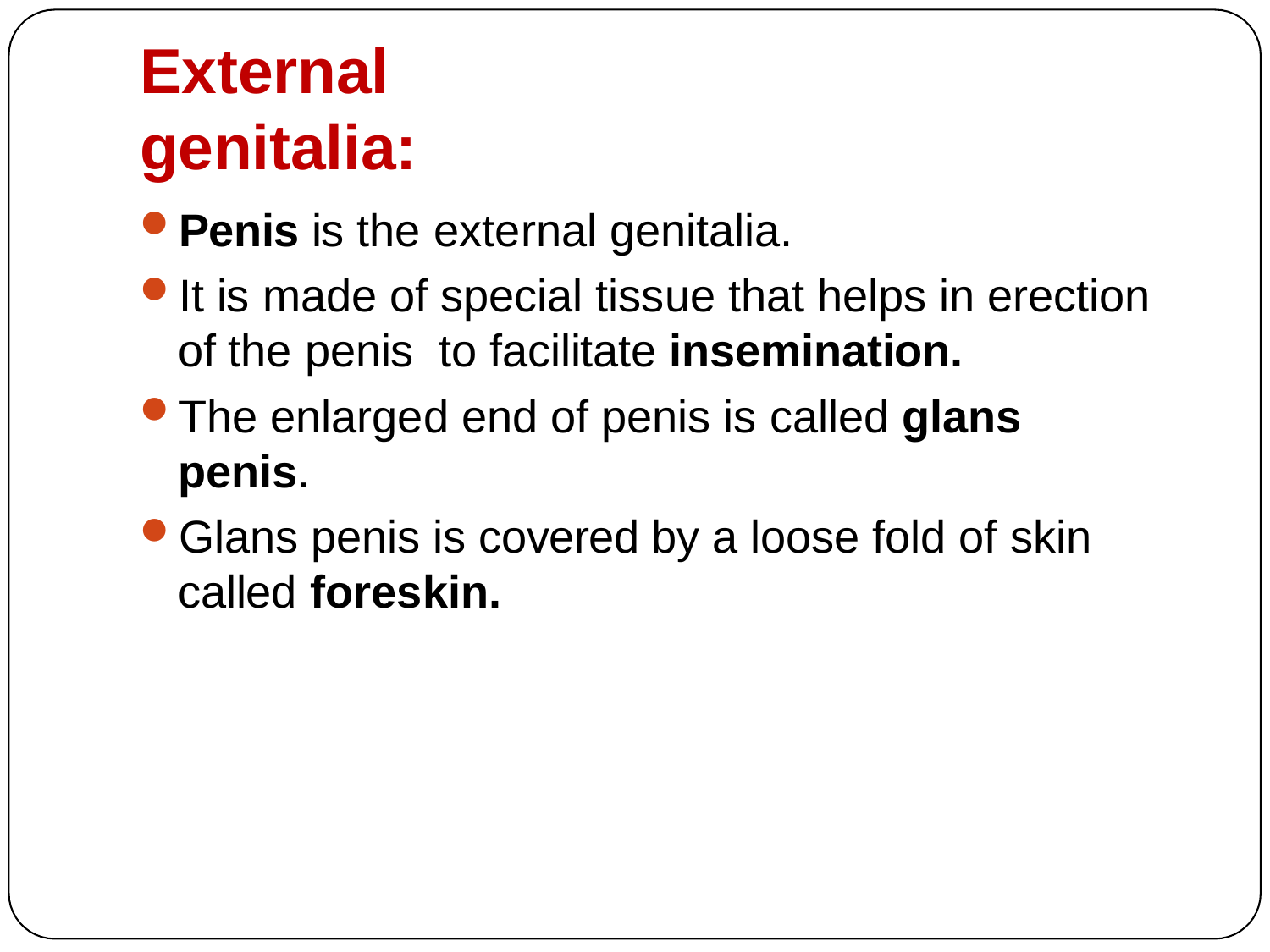

# External genitalia:
Penis is the external genitalia.
It is made of special tissue that helps in erection of the penis  to facilitate insemination.
The enlarged end of penis is called glans penis.
Glans penis is covered by a loose fold of skin
called foreskin.